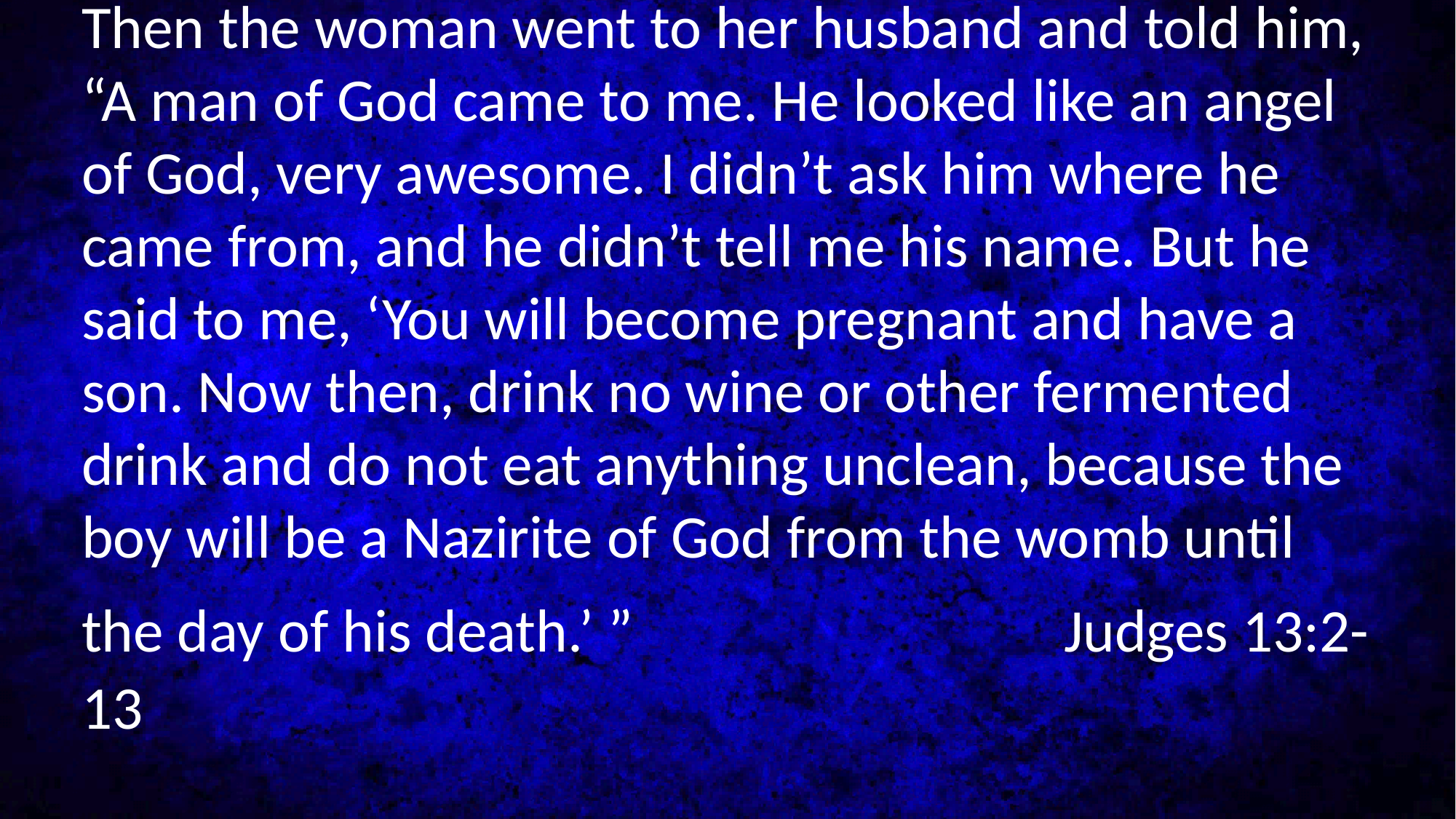

# Then the woman went to her husband and told him, “A man of God came to me. He looked like an angel of God, very awesome. I didn’t ask him where he came from, and he didn’t tell me his name. But he said to me, ‘You will become pregnant and have a son. Now then, drink no wine or other fermented drink and do not eat anything unclean, because the boy will be a Nazirite of God from the womb until the day of his death.’ ”				Judges 13:2-13